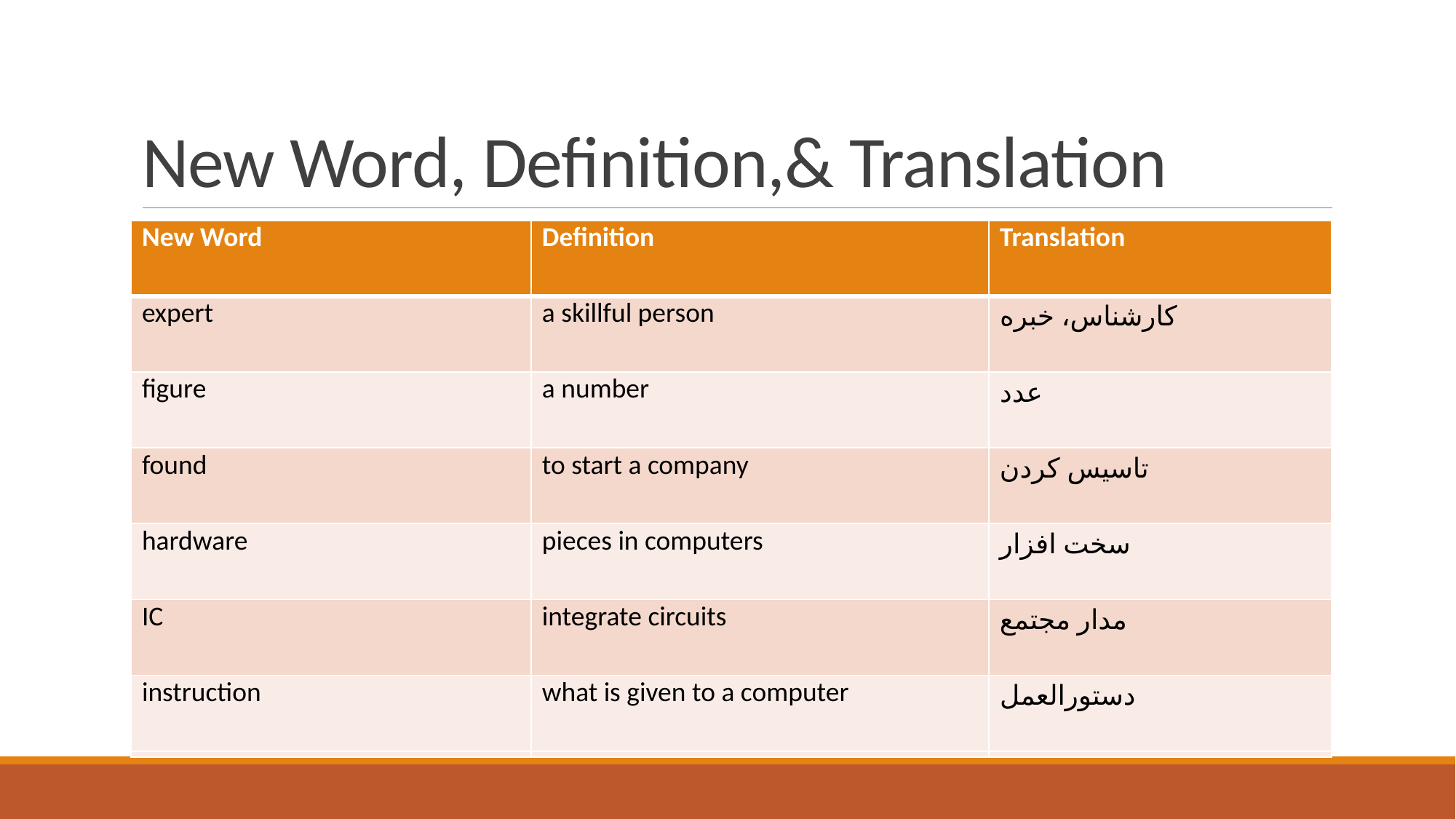

# New Word, Definition,& Translation
| New Word | Definition | Translation |
| --- | --- | --- |
| alternative | another choice | آلترناتیو |
| assumption | sth that you think is true | فرض، گمان |
| background | someone's family, education, … | پیشینه |
| board | decision makers in an organization | هیات مدیره |
| brainstorm | group problem solving | طوفان مغزی ( حل مساله گروهی) |
| circumstance | the conditions that affect a situation | موقعیت |
| New Word | Definition | Translation |
| --- | --- | --- |
| expert | a skillful person | کارشناس، خبره |
| figure | a number | عدد |
| found | to start a company | تاسیس کردن |
| hardware | pieces in computers | سخت افزار |
| IC | integrate circuits | مدار مجتمع |
| instruction | what is given to a computer | دستورالعمل |